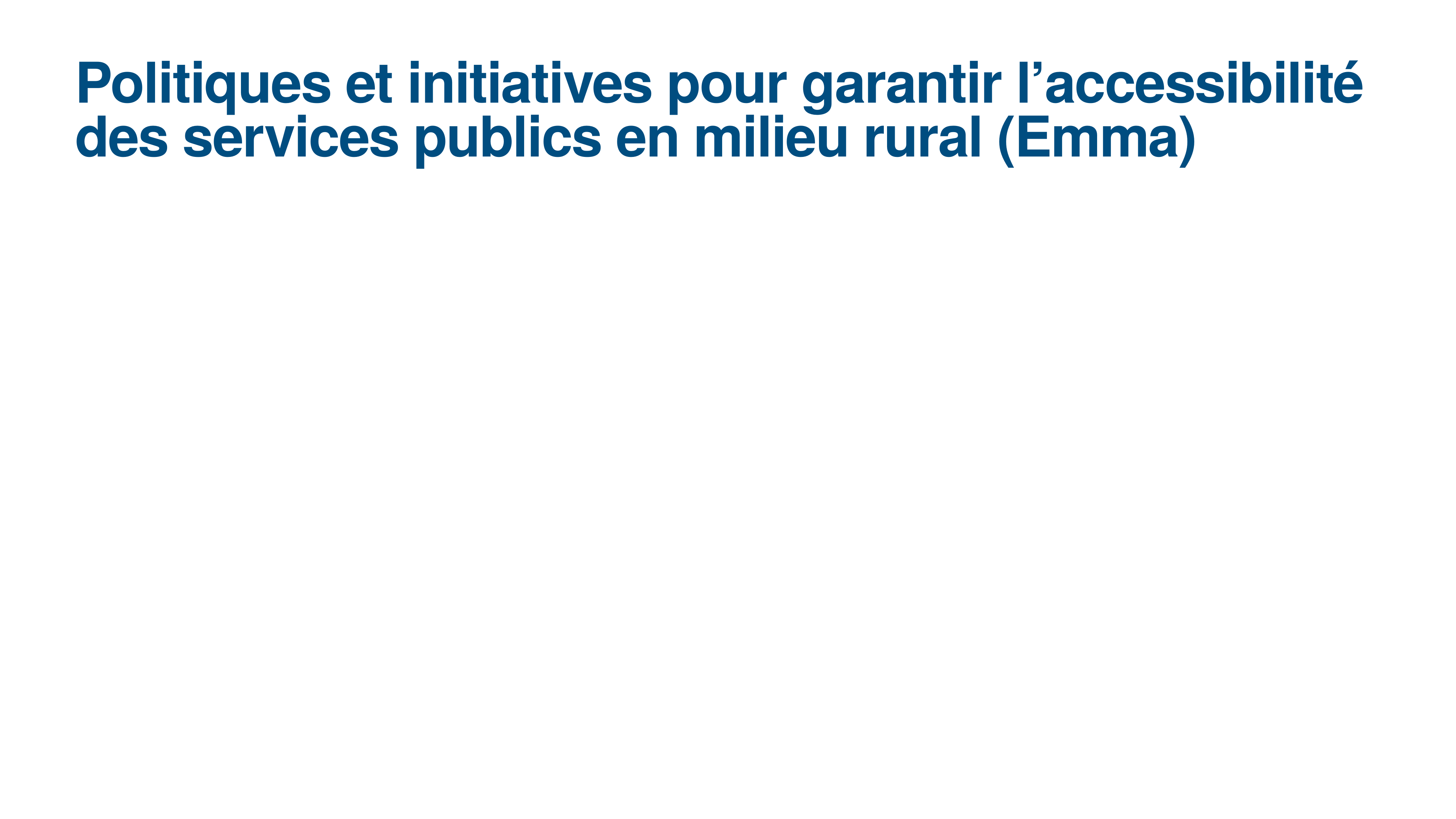

# Politiques et initiatives pour garantir l’accessibilité des services publics en milieu rural (Emma)